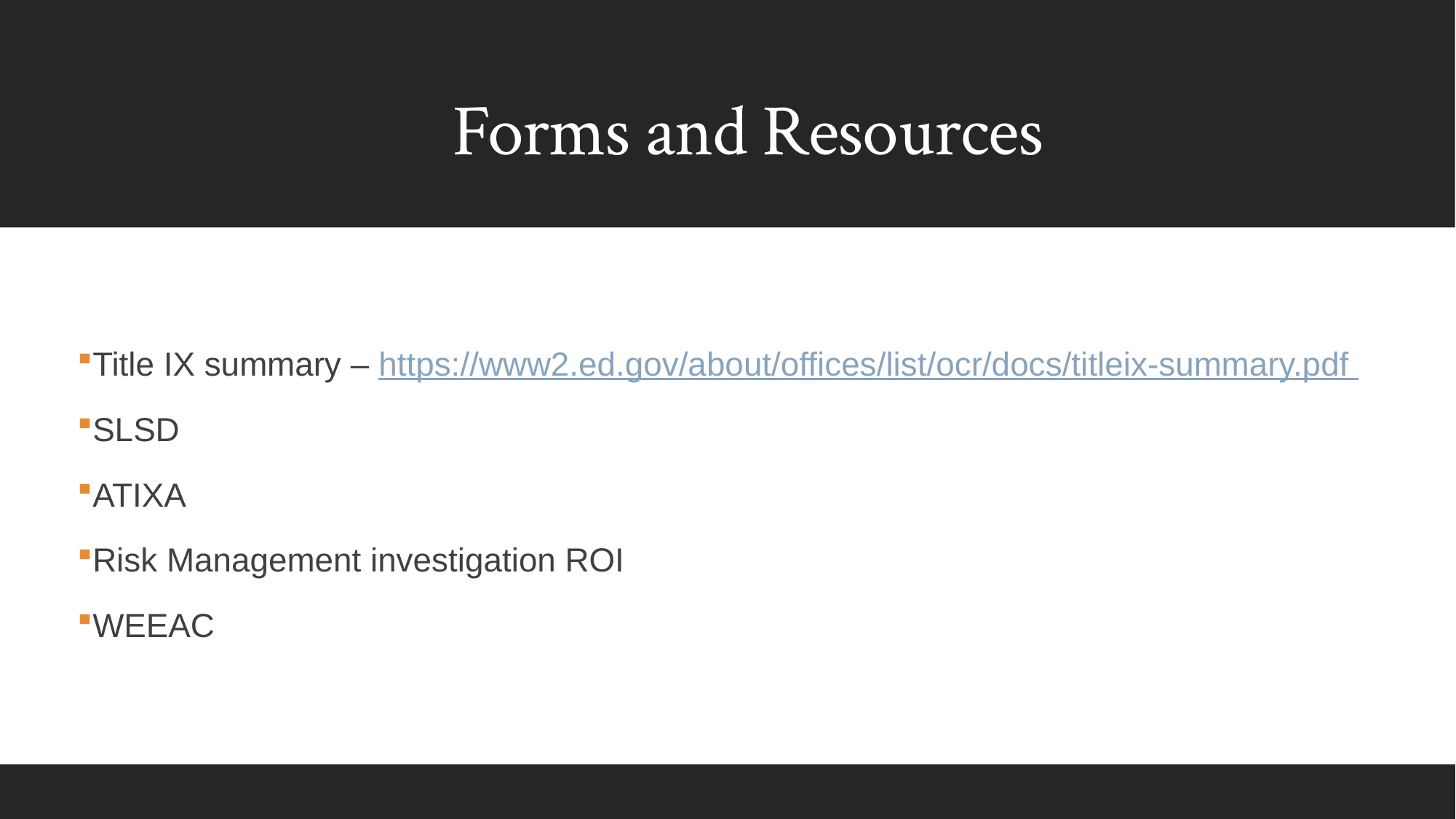

# Forms and Resources
Title IX summary – https://www2.ed.gov/about/offices/list/ocr/docs/titleix-summary.pdf
SLSD
ATIXA
Risk Management investigation ROI
WEEAC